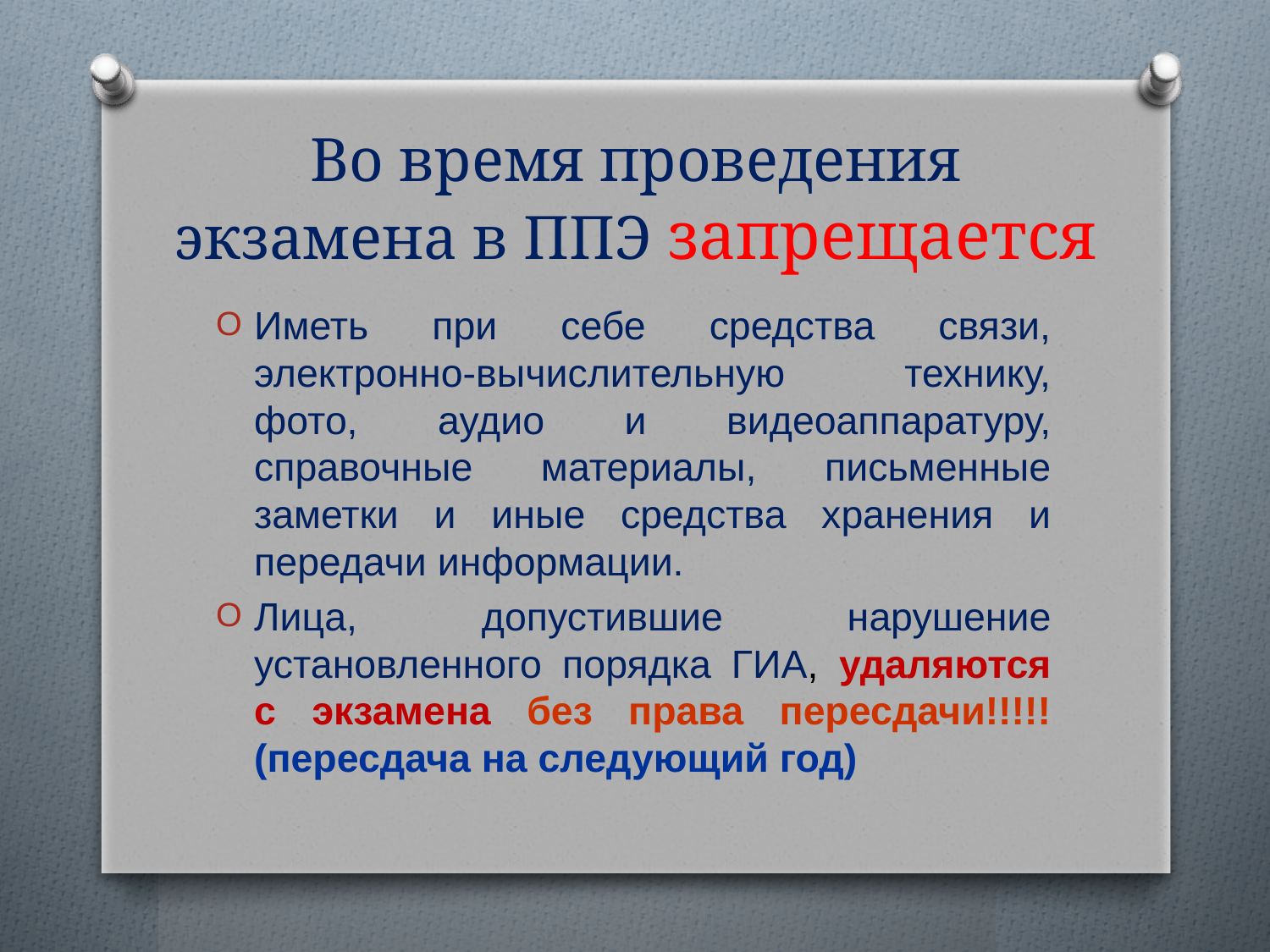

# Во время проведения экзамена в ППЭ запрещается
Иметь при себе средства связи, электронно-вычислительную технику, фото, аудио и видеоаппаратуру, справочные материалы, письменные заметки и иные средства хранения и передачи информации.
Лица, допустившие нарушение установленного порядка ГИА, удаляются с экзамена без права пересдачи!!!!! (пересдача на следующий год)